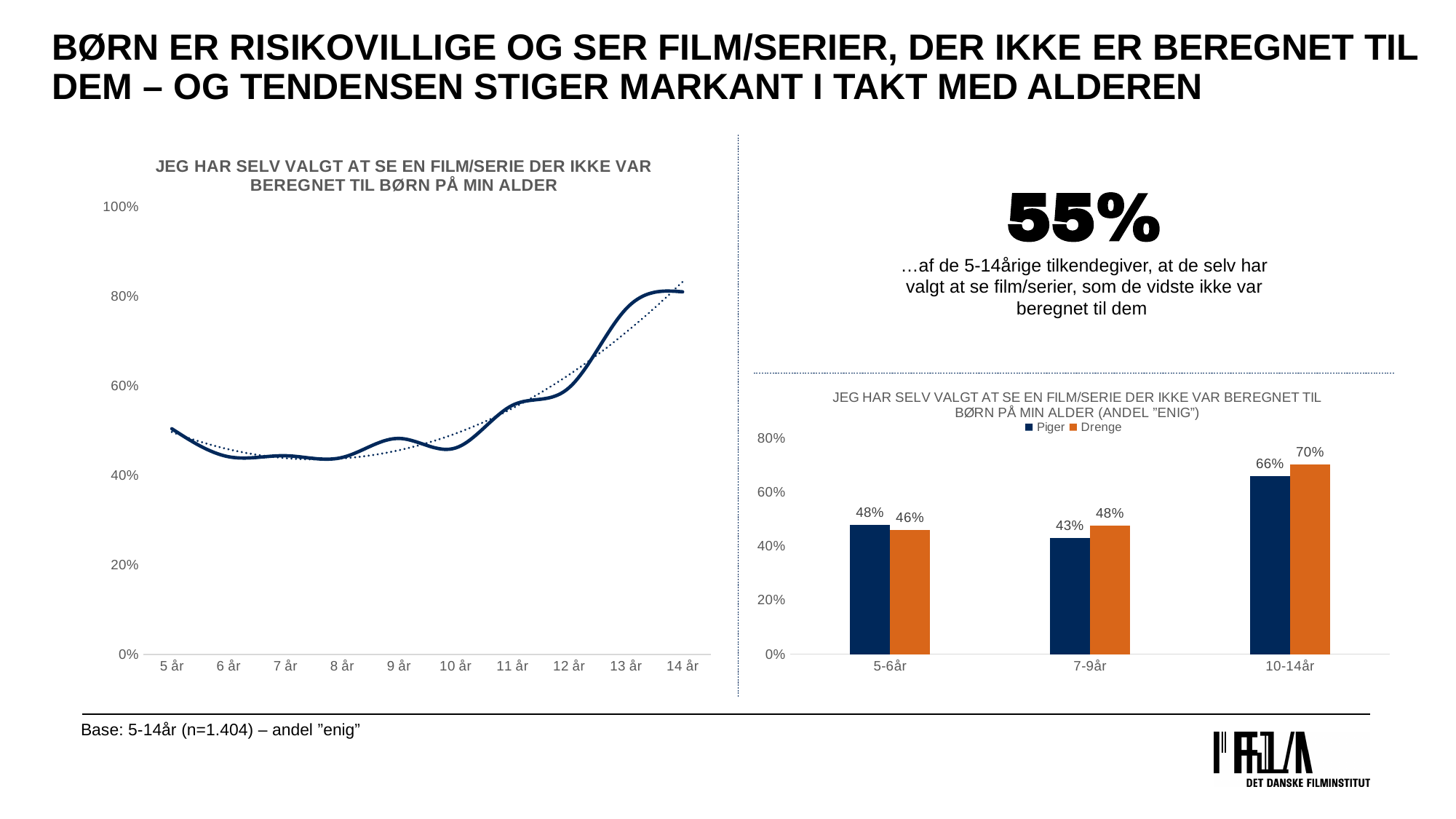

# BØRN er risikovillige og SER FILM/SERIER, DER IKKE ER BEREGNET TIL DEM – og tendensen stiger markant i takt med alderen

### Chart: JEG HAR SELV VALGT AT SE EN FILM/SERIE DER IKKE VAR BEREGNET TIL BØRN PÅ MIN ALDER

| Category |  |
|---|---|
| 5 år | 0.5038759689922481 |
| 6 år | 0.44137931034482764 |
| 7 år | 0.44366197183098594 |
| 8 år | 0.4397163120567376 |
| 9 år | 0.48226950354609927 |
| 10 år | 0.46099290780141844 |
| 11 år | 0.5563380281690141 |
| 12 år | 0.5957446808510638 |
| 13 år | 0.7714285714285716 |
| 14 år | 0.8098591549295775 |
55%
…af de 5-14årige tilkendegiver, at de selv har valgt at se film/serier, som de vidste ikke var beregnet til dem

### Chart: JEG HAR SELV VALGT AT SE EN FILM/SERIE DER IKKE VAR BEREGNET TIL BØRN PÅ MIN ALDER (ANDEL ”ENIG”)

| Category | Piger | Drenge |
|---|---|---|
| 5-6år | 0.48148148148148145 | 0.460431654676259 |
| 7-9år | 0.4315789473684211 | 0.4784172661870504 |
| 10-14år | 0.660958904109589 | 0.7047970479704797 |
Base: 5-14år (n=1.404) – andel ”enig”